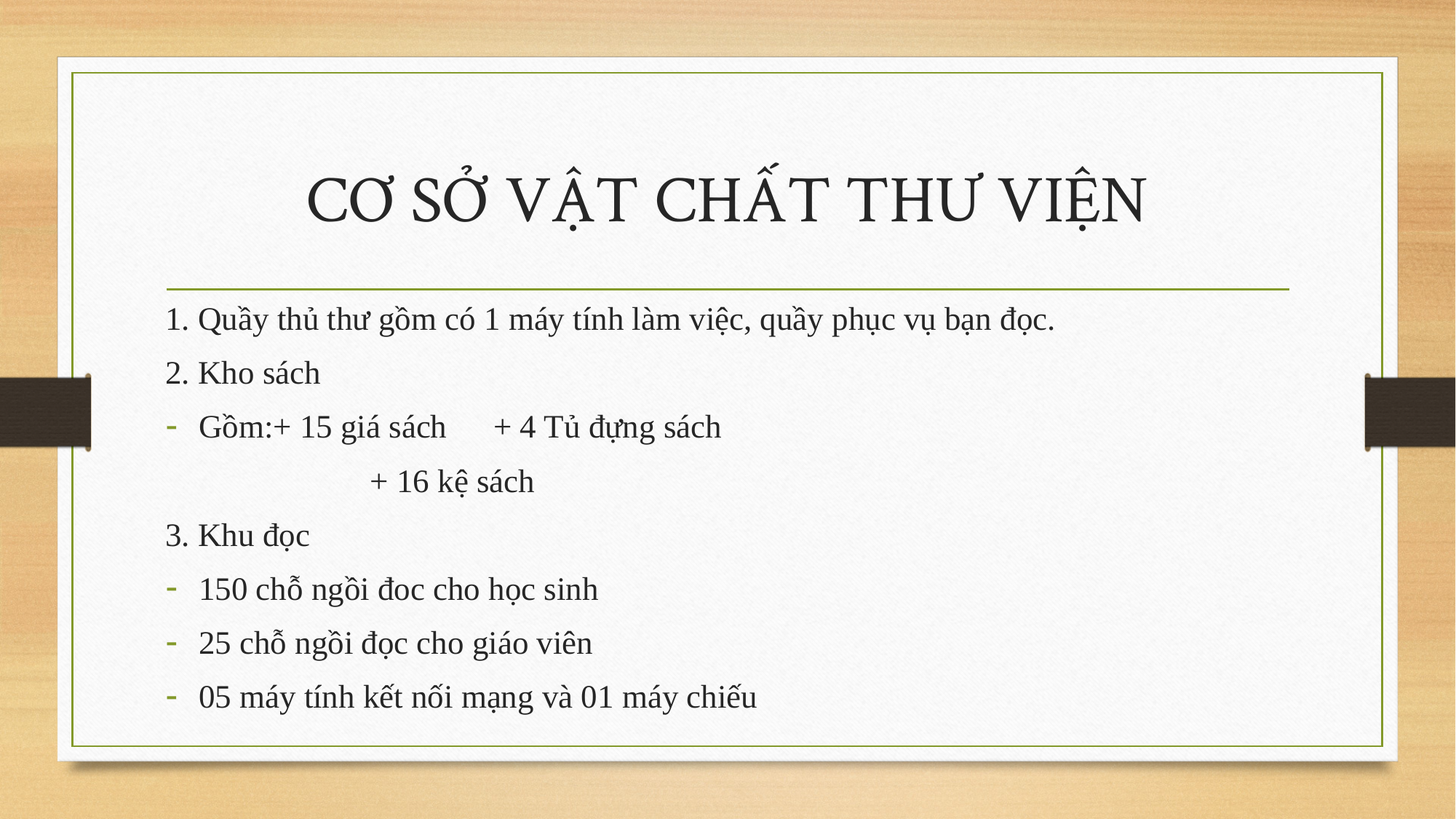

# CƠ SỞ VẬT CHẤT THƯ VIỆN
1. Quầy thủ thư gồm có 1 máy tính làm việc, quầy phục vụ bạn đọc.
2. Kho sách
Gồm:+ 15 giá sách 				+ 4 Tủ đựng sách
		 + 16 kệ sách
3. Khu đọc
150 chỗ ngồi đoc cho học sinh
25 chỗ ngồi đọc cho giáo viên
05 máy tính kết nối mạng và 01 máy chiếu